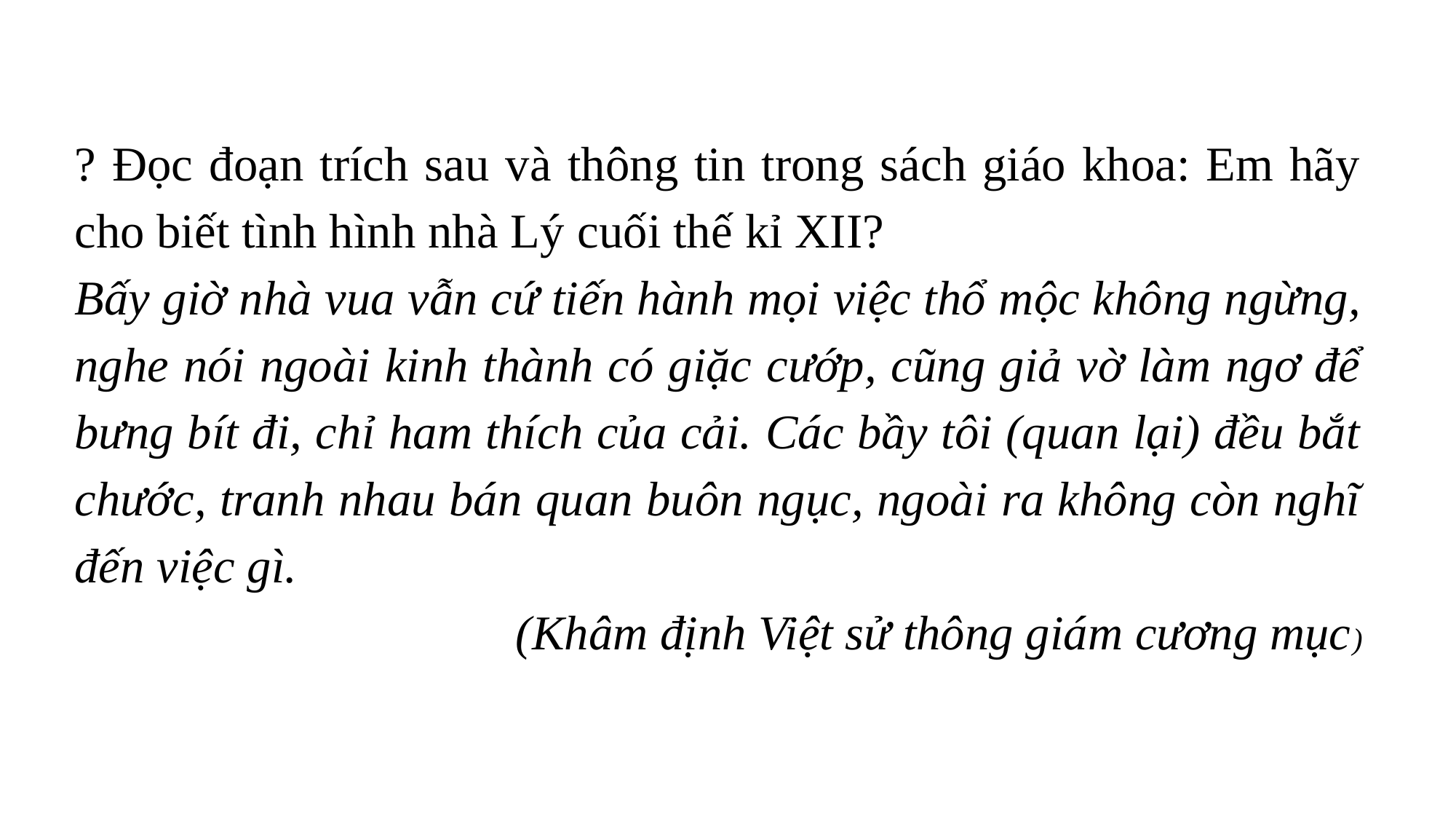

? Đọc đoạn trích sau và thông tin trong sách giáo khoa: Em hãy cho biết tình hình nhà Lý cuối thế kỉ XII?
Bấy giờ nhà vua vẫn cứ tiến hành mọi việc thổ mộc không ngừng, nghe nói ngoài kinh thành có giặc cướp, cũng giả vờ làm ngơ để bưng bít đi, chỉ ham thích của cải. Các bầy tôi (quan lại) đều bắt chước, tranh nhau bán quan buôn ngục, ngoài ra không còn nghĩ đến việc gì.
(Khâm định Việt sử thông giám cương mục)